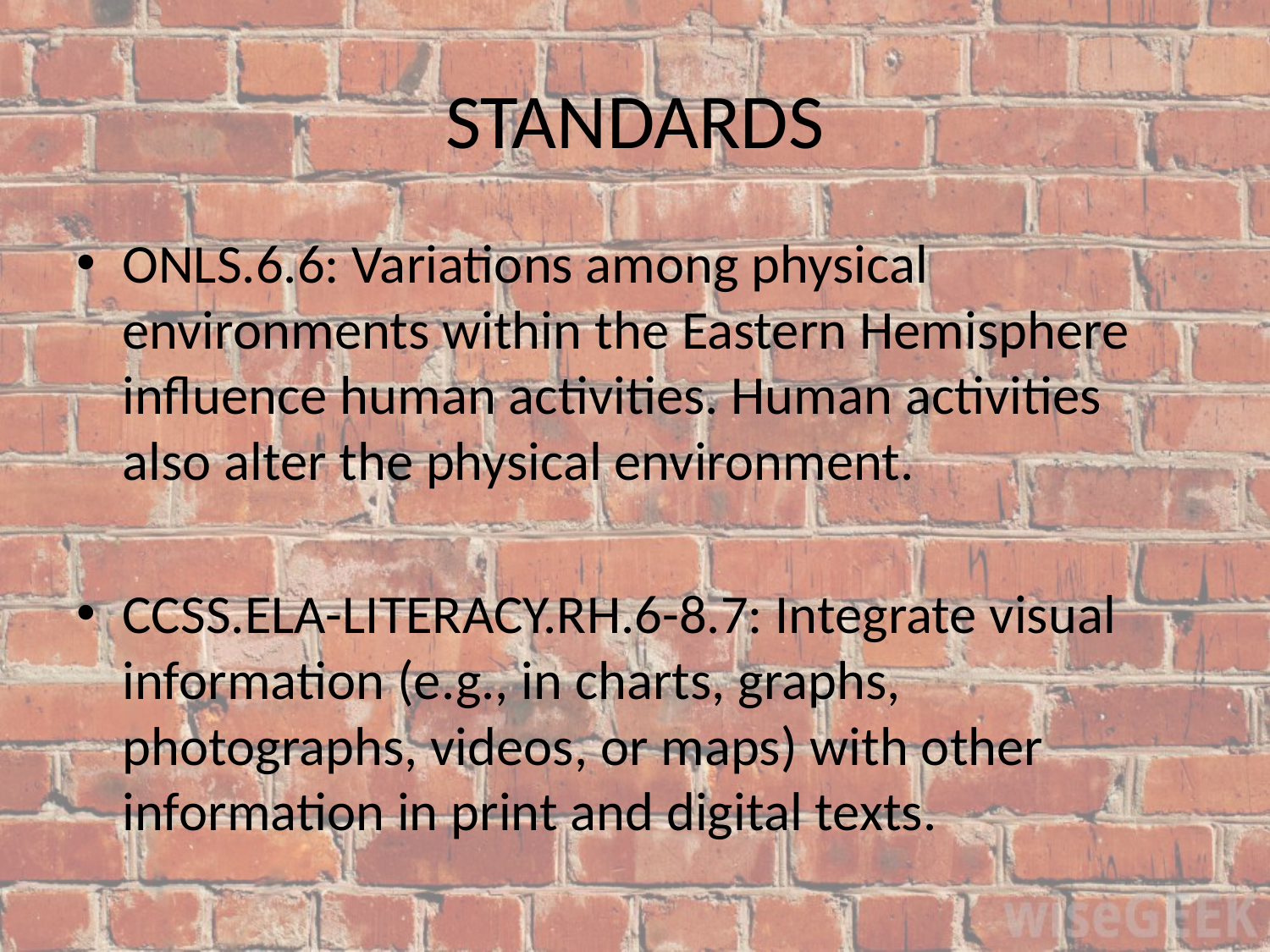

# STANDARDS
ONLS.6.6: Variations among physical environments within the Eastern Hemisphere influence human activities. Human activities also alter the physical environment.

CCSS.ELA-LITERACY.RH.6-8.7: Integrate visual information (e.g., in charts, graphs, photographs, videos, or maps) with other information in print and digital texts.